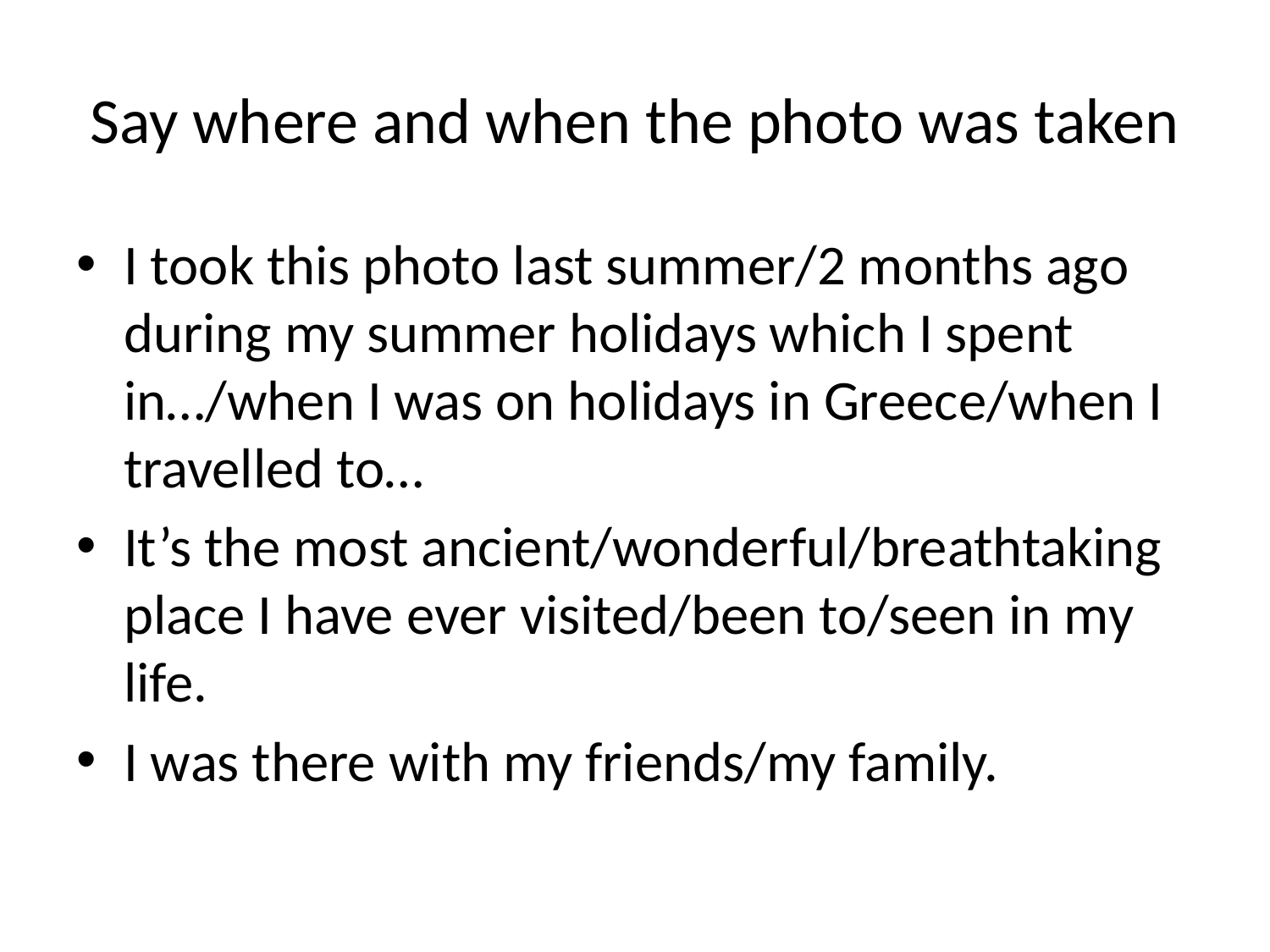

# Say where and when the photo was taken
I took this photo last summer/2 months ago during my summer holidays which I spent in…/when I was on holidays in Greece/when I travelled to…
It’s the most ancient/wonderful/breathtaking place I have ever visited/been to/seen in my life.
I was there with my friends/my family.